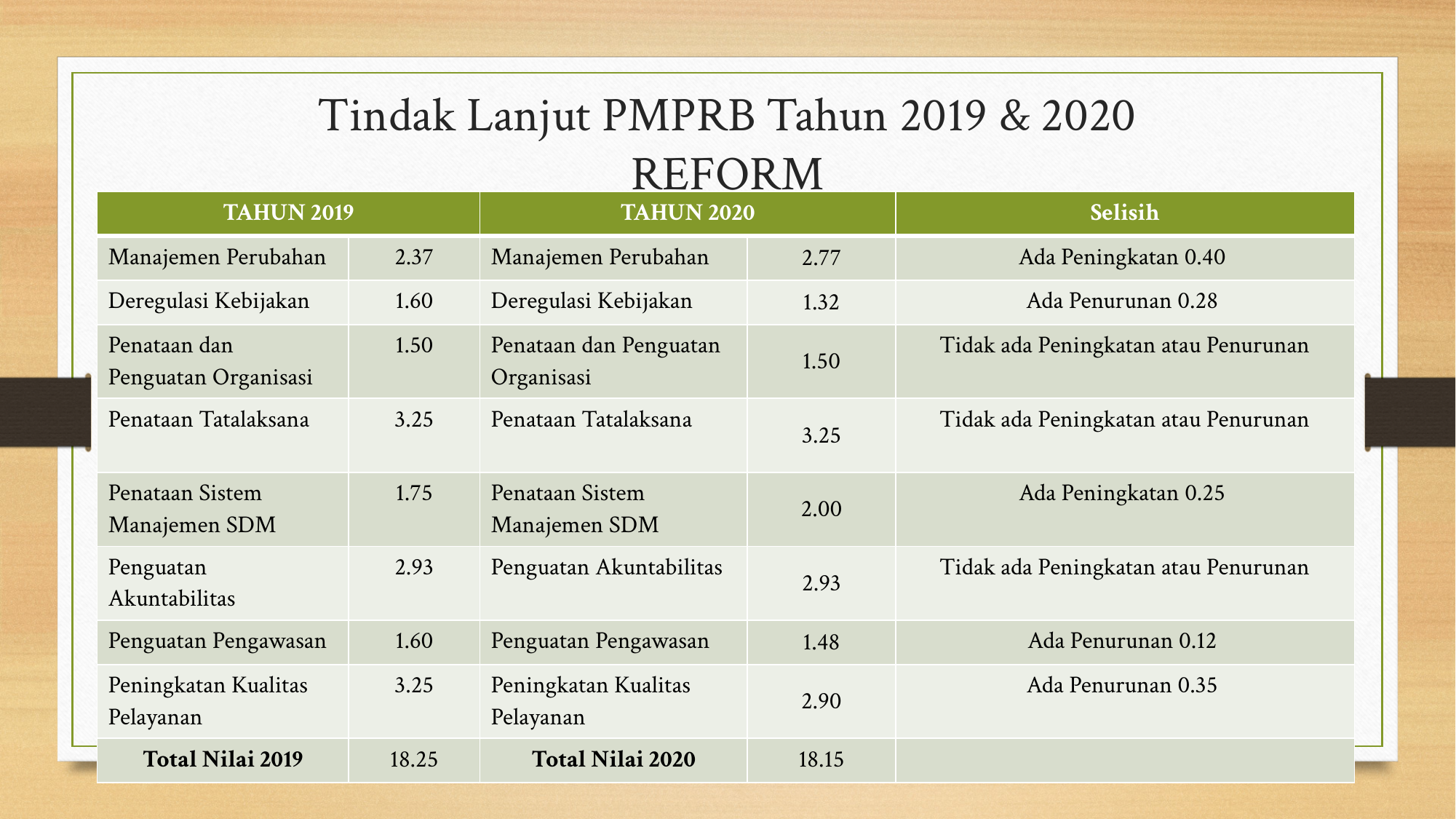

# Tindak Lanjut PMPRB Tahun 2019 & 2020 REFORM
| TAHUN 2019 |  | TAHUN 2020 |  | Selisih |
| --- | --- | --- | --- | --- |
| Manajemen Perubahan | 2.37 | Manajemen Perubahan | 2.77 | Ada Peningkatan 0.40 |
| Deregulasi Kebijakan | 1.60 | Deregulasi Kebijakan | 1.32 | Ada Penurunan 0.28 |
| Penataan dan Penguatan Organisasi | 1.50 | Penataan dan Penguatan Organisasi | 1.50 | Tidak ada Peningkatan atau Penurunan |
| Penataan Tatalaksana | 3.25 | Penataan Tatalaksana | 3.25 | Tidak ada Peningkatan atau Penurunan |
| Penataan Sistem Manajemen SDM | 1.75 | Penataan Sistem Manajemen SDM | 2.00 | Ada Peningkatan 0.25 |
| Penguatan Akuntabilitas | 2.93 | Penguatan Akuntabilitas | 2.93 | Tidak ada Peningkatan atau Penurunan |
| Penguatan Pengawasan | 1.60 | Penguatan Pengawasan | 1.48 | Ada Penurunan 0.12 |
| Peningkatan Kualitas Pelayanan | 3.25 | Peningkatan Kualitas Pelayanan | 2.90 | Ada Penurunan 0.35 |
| Total Nilai 2019 | 18.25 | Total Nilai 2020 | 18.15 |  |